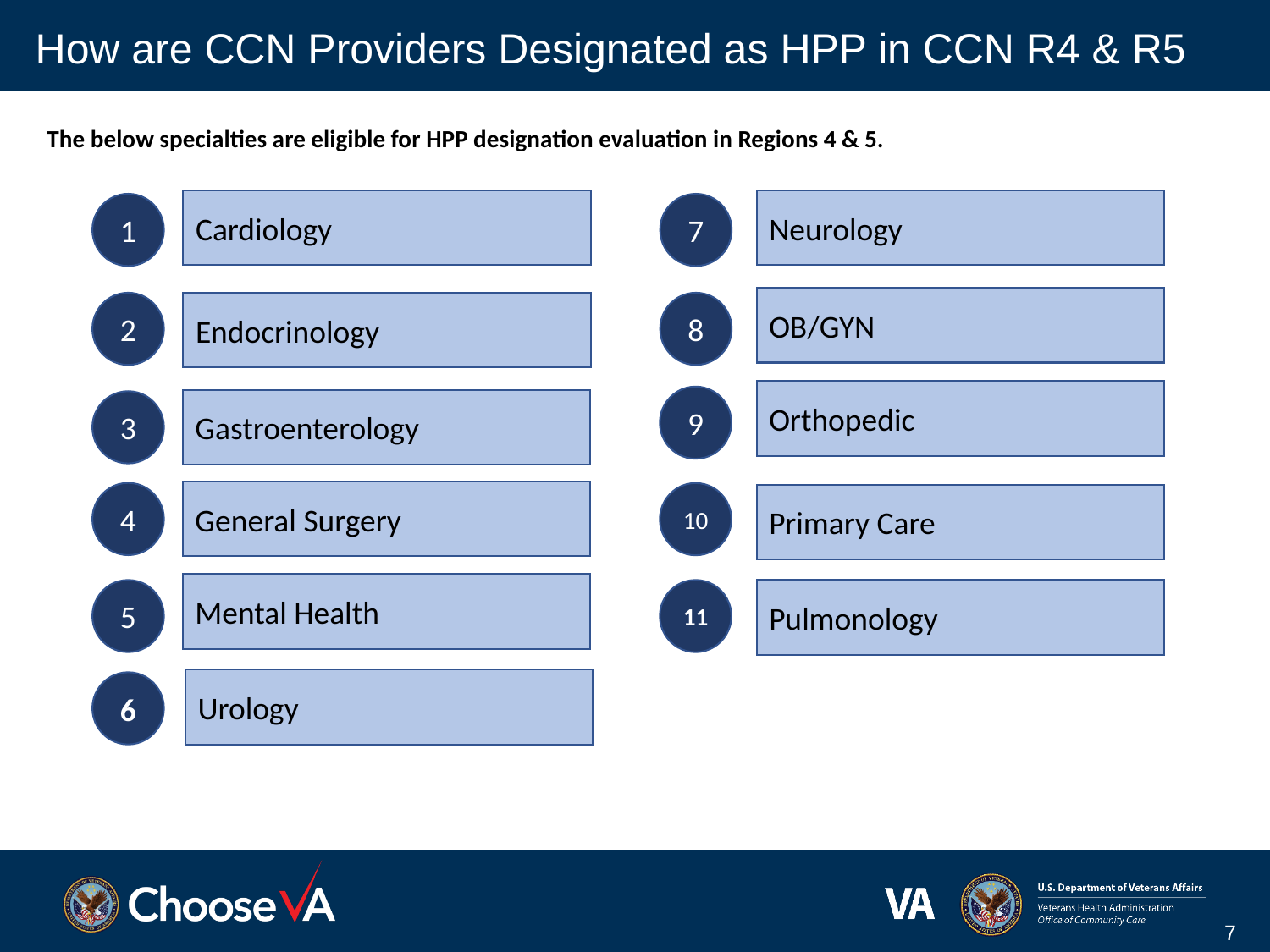

How are CCN Providers Designated as HPP in CCN R4 & R5
The below specialties are eligible for HPP designation evaluation in Regions 4 & 5.
Cardiology
Neurology
1
7
OB/GYN
2
Endocrinology
8
Orthopedic
9
Gastroenterology
3
General Surgery
4
10
Primary Care
Mental Health
5
11
Pulmonology
Urology
6
7